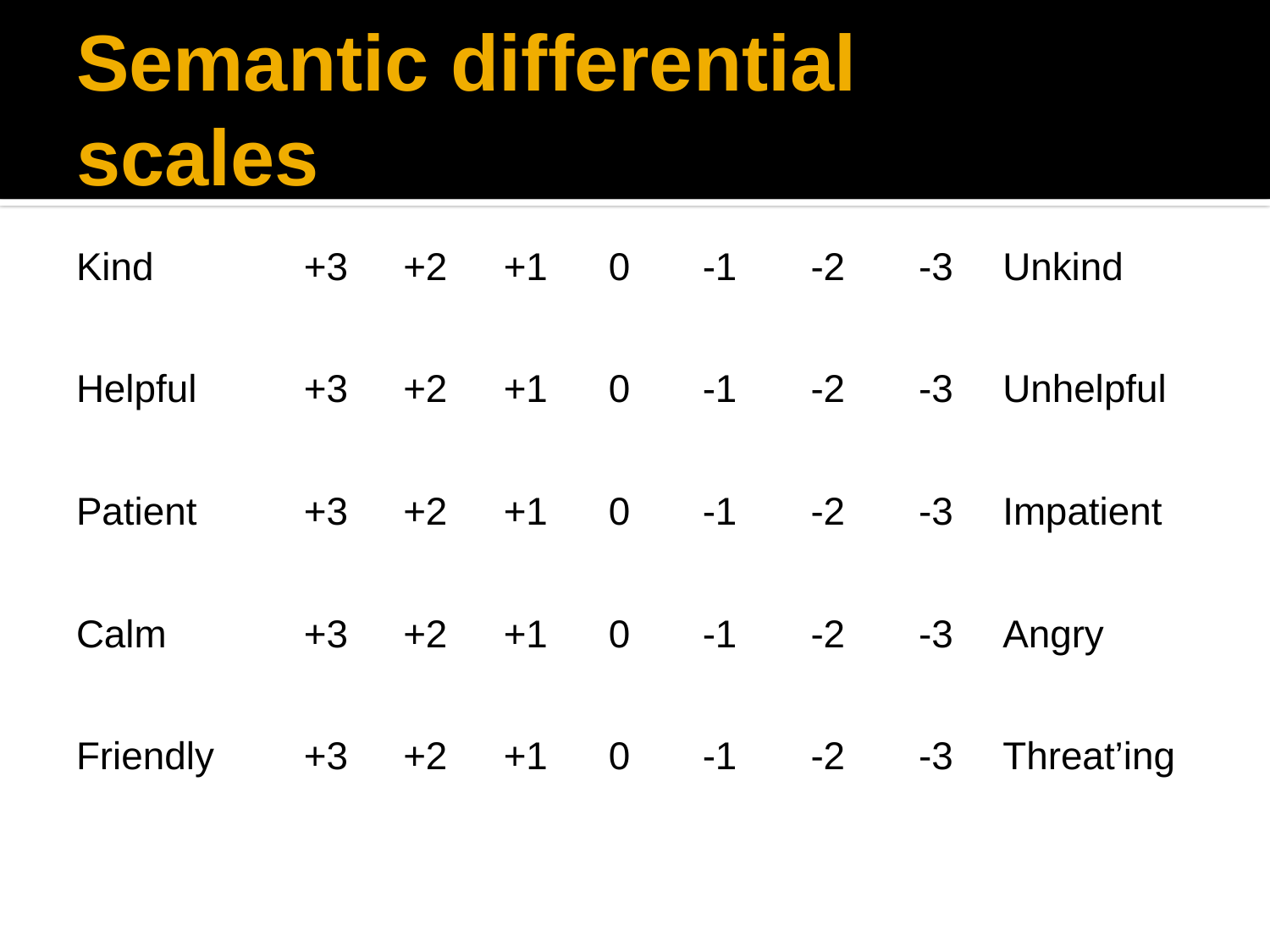

# Semantic differential scales
| Kind | +3 | +2 | +1 | 0 | -1 | -2 | -3 | Unkind |
| --- | --- | --- | --- | --- | --- | --- | --- | --- |
| Helpful | +3 | +2 | +1 | 0 | -1 | -2 | -3 | Unhelpful |
| Patient | +3 | +2 | +1 | 0 | -1 | -2 | -3 | Impatient |
| Calm | +3 | +2 | +1 | 0 | -1 | -2 | -3 | Angry |
| Friendly | +3 | +2 | +1 | 0 | -1 | -2 | -3 | Threat’ing |